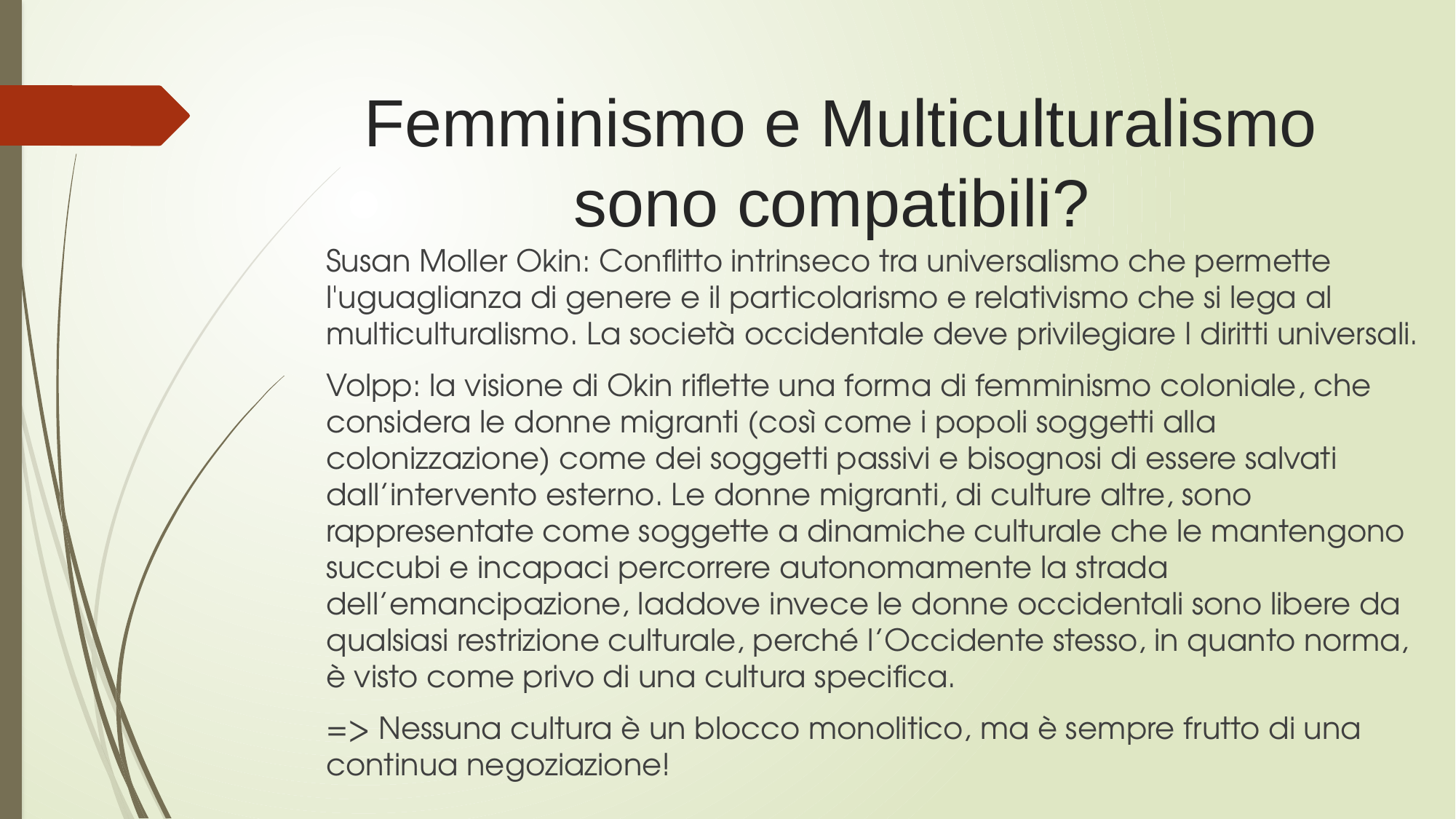

# Femminismo e Multiculturalismo sono compatibili?
Susan Moller Okin: Conflitto intrinseco tra universalismo che permette l'uguaglianza di genere e il particolarismo e relativismo che si lega al multiculturalismo. La società occidentale deve privilegiare I diritti universali.
Volpp: la visione di Okin riflette una forma di femminismo coloniale, che considera le donne migranti (così come i popoli soggetti alla colonizzazione) come dei soggetti passivi e bisognosi di essere salvati dall’intervento esterno. Le donne migranti, di culture altre, sono rappresentate come soggette a dinamiche culturale che le mantengono succubi e incapaci percorrere autonomamente la strada dell’emancipazione, laddove invece le donne occidentali sono libere da qualsiasi restrizione culturale, perché l’Occidente stesso, in quanto norma, è visto come privo di una cultura specifica.
=> Nessuna cultura è un blocco monolitico, ma è sempre frutto di una continua negoziazione!